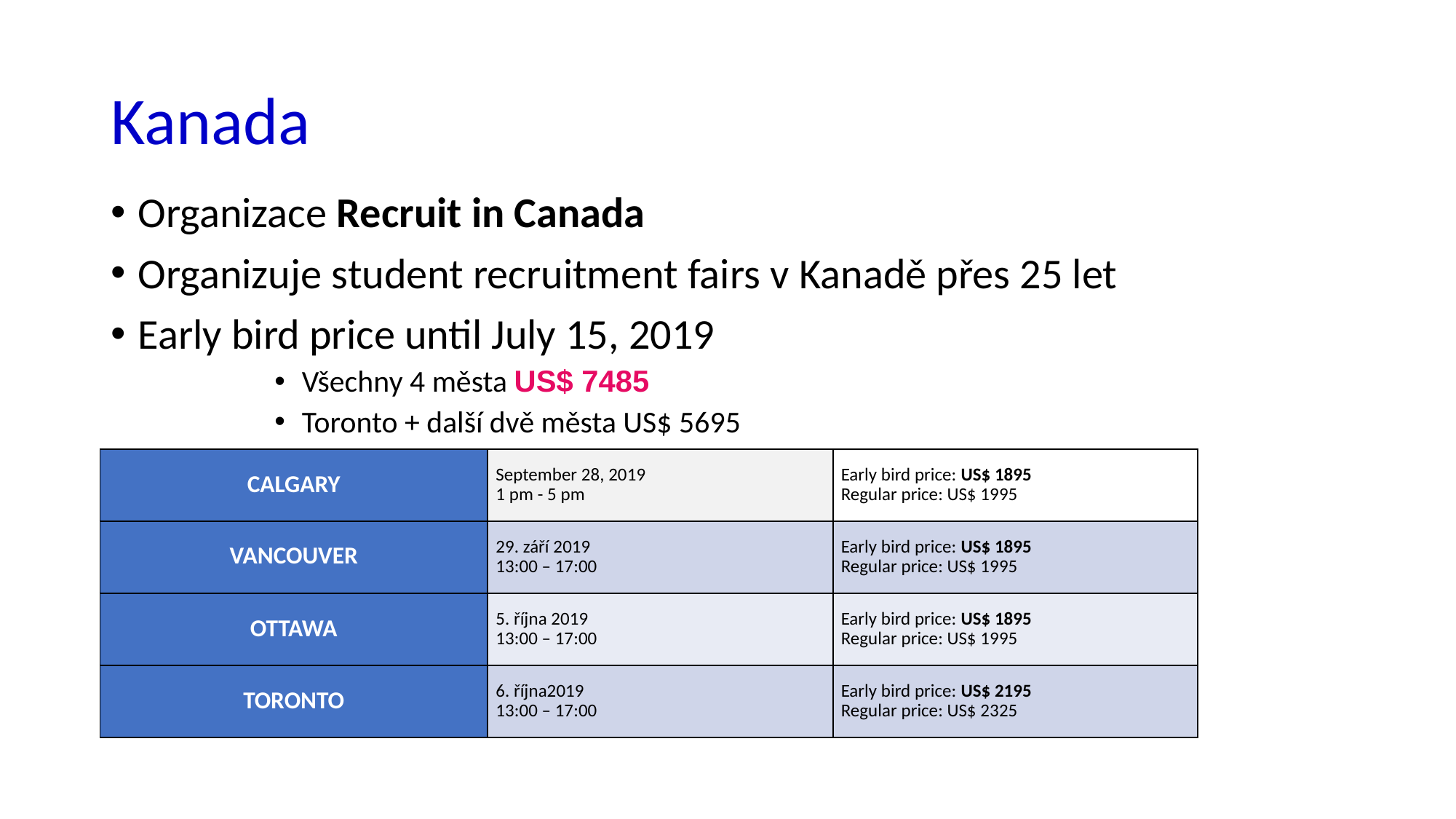

# Kanada
Organizace Recruit in Canada
Organizuje student recruitment fairs v Kanadě přes 25 let
Early bird price until July 15, 2019
Všechny 4 města US$ 7485
Toronto + další dvě města US$ 5695

| CALGARY | September 28, 2019 1 pm - 5 pm | Early bird price: US$ 1895 Regular price: US$ 1995 |
| --- | --- | --- |
| VANCOUVER | 29. září 2019 13:00 – 17:00 | Early bird price: US$ 1895 Regular price: US$ 1995 |
| OTTAWA | 5. října 2019 13:00 – 17:00 | Early bird price: US$ 1895 Regular price: US$ 1995 |
| TORONTO | 6. října2019 13:00 – 17:00 | Early bird price: US$ 2195 Regular price: US$ 2325 |